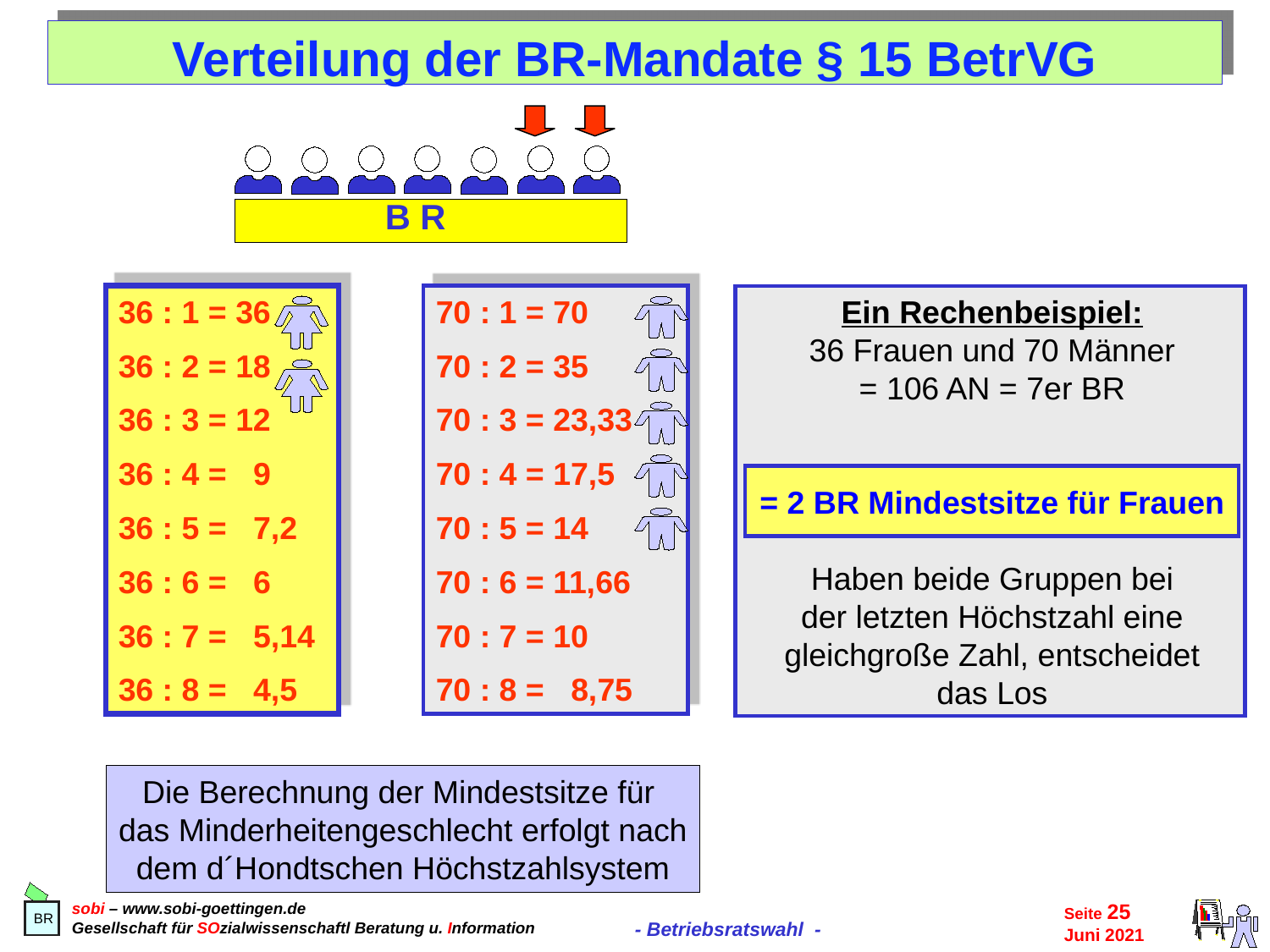

Verteilung der BR-Mandate § 15 BetrVG

B R

36 : 1 = 36
36 : 2 = 18
36 : 3 = 12
36 : 4 =   9
36 : 5 =   7,2
36 : 6 =   6
36 : 7 =   5,14
36 : 8 =   4,5
70 : 1 = 70
70 : 2 = 35
70 : 3 = 23,33
70 : 4 = 17,5
70 : 5 = 14
70 : 6 = 11,66
70 : 7 = 10
70 : 8 =   8,75

Ein Rechenbeispiel:
36 Frauen und 70 Männer
= 106 AN = 7er BR

= 2 BR Mindestsitze für Frauen

Haben beide Gruppen bei
der letzten Höchstzahl eine
gleichgroße Zahl, entscheidet
das Los

Die Berechnung der Mindestsitze für
das Minderheitengeschlecht erfolgt nach
dem d´Hondtschen Höchstzahlsystem